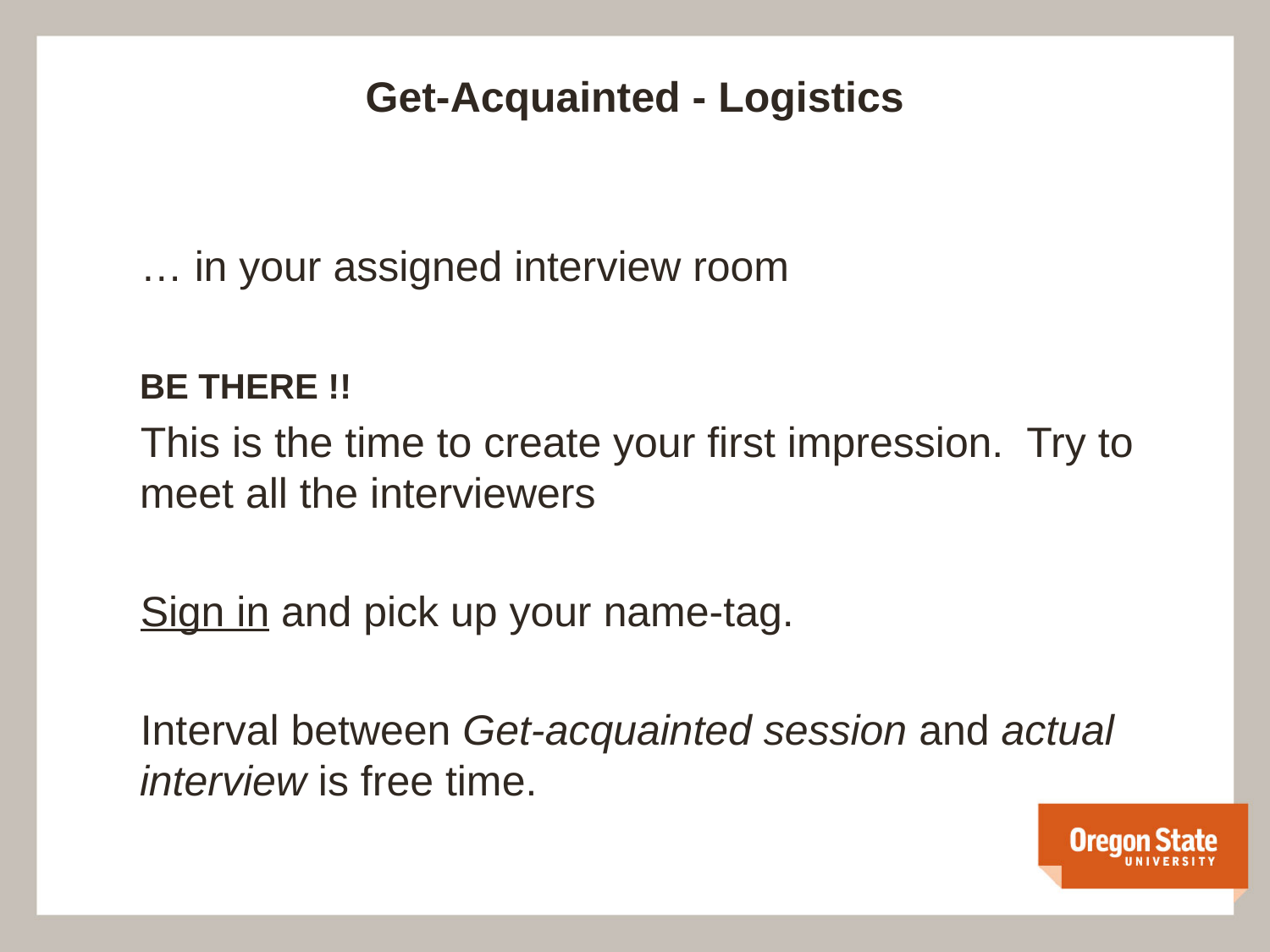

# Get-Acquainted - Logistics
… in your assigned interview room

BE THERE !!
This is the time to create your first impression.  Try to meet all the interviewers

Sign in and pick up your name-tag.

Interval between Get-acquainted session and actual interview is free time.